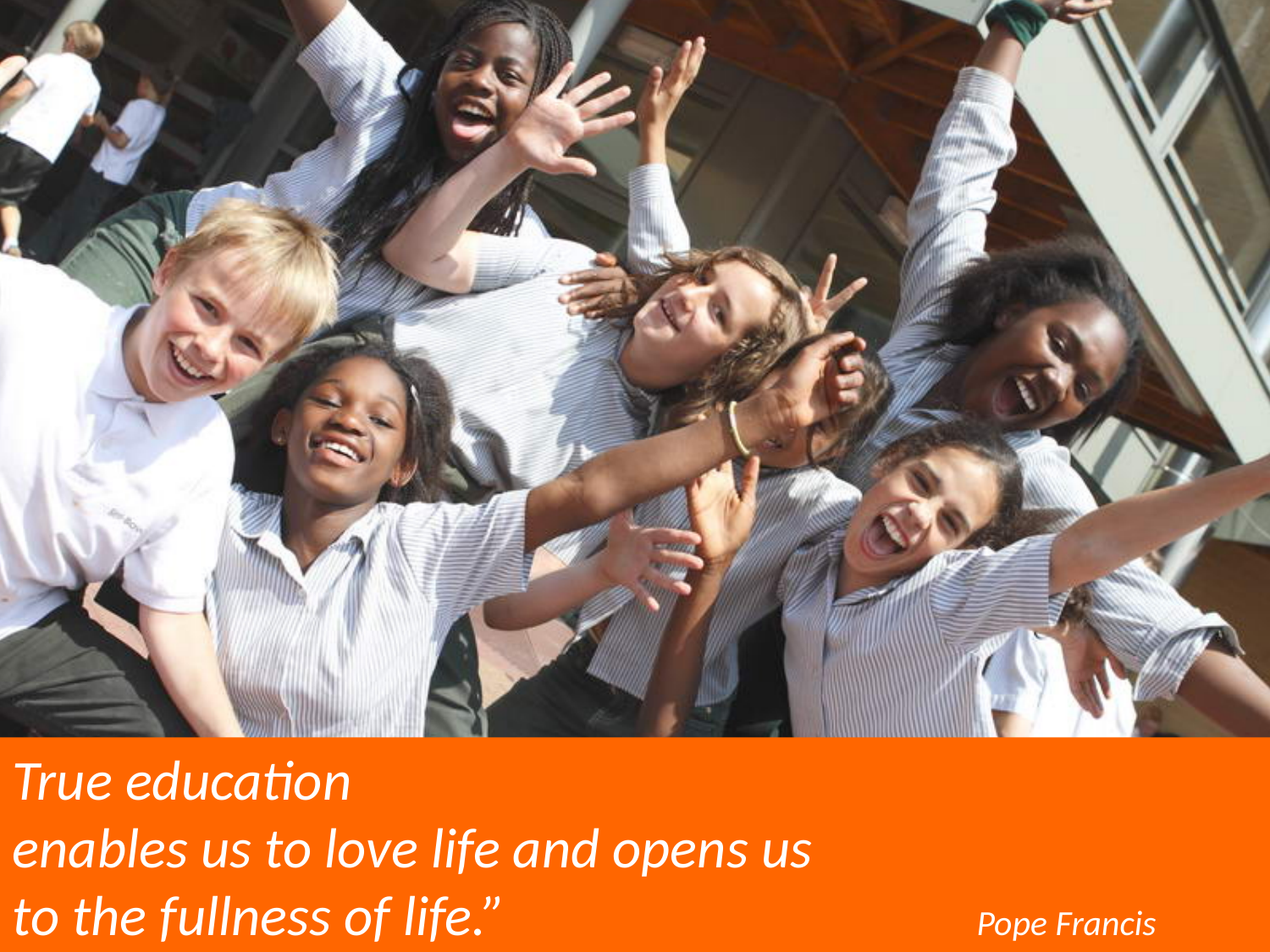

True education
enables us to love life and opens us
to the fullness of life.”                                     Pope Francis